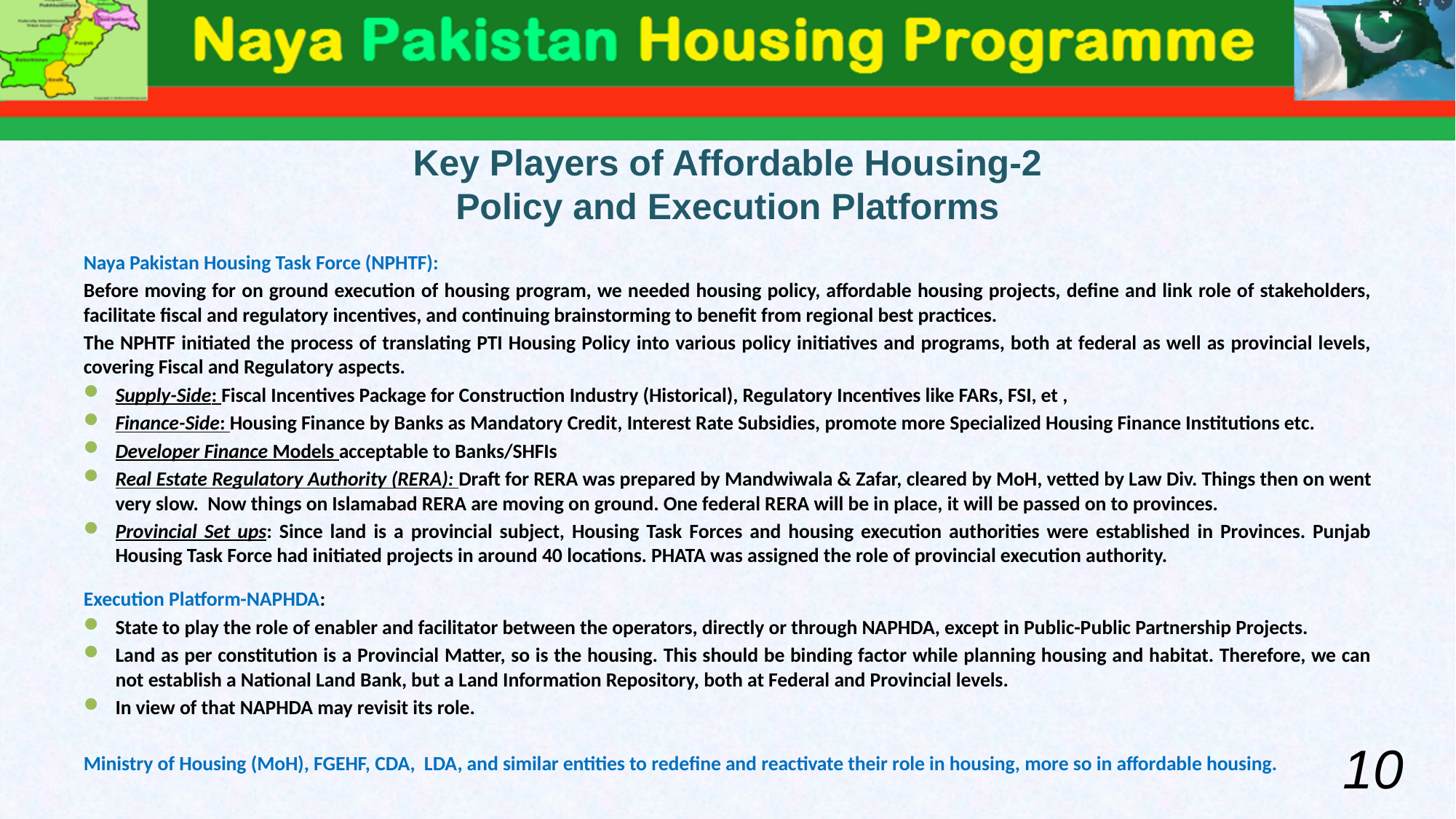

# Key Players of Affordable Housing-2 Policy and Execution Platforms
Naya Pakistan Housing Task Force (NPHTF):
Before moving for on ground execution of housing program, we needed housing policy, affordable housing projects, define and link role of stakeholders, facilitate fiscal and regulatory incentives, and continuing brainstorming to benefit from regional best practices.
The NPHTF initiated the process of translating PTI Housing Policy into various policy initiatives and programs, both at federal as well as provincial levels, covering Fiscal and Regulatory aspects.
Supply-Side: Fiscal Incentives Package for Construction Industry (Historical), Regulatory Incentives like FARs, FSI, et ,
Finance-Side: Housing Finance by Banks as Mandatory Credit, Interest Rate Subsidies, promote more Specialized Housing Finance Institutions etc.
Developer Finance Models acceptable to Banks/SHFIs
Real Estate Regulatory Authority (RERA): Draft for RERA was prepared by Mandwiwala & Zafar, cleared by MoH, vetted by Law Div. Things then on went very slow.  Now things on Islamabad RERA are moving on ground. One federal RERA will be in place, it will be passed on to provinces.
Provincial Set ups: Since land is a provincial subject, Housing Task Forces and housing execution authorities were established in Provinces. Punjab Housing Task Force had initiated projects in around 40 locations. PHATA was assigned the role of provincial execution authority.

Execution Platform-NAPHDA:
State to play the role of enabler and facilitator between the operators, directly or through NAPHDA, except in Public-Public Partnership Projects.
Land as per constitution is a Provincial Matter, so is the housing. This should be binding factor while planning housing and habitat. Therefore, we can not establish a National Land Bank, but a Land Information Repository, both at Federal and Provincial levels.
In view of that NAPHDA may revisit its role.

Ministry of Housing (MoH), FGEHF, CDA,  LDA, and similar entities to redefine and reactivate their role in housing, more so in affordable housing.
10